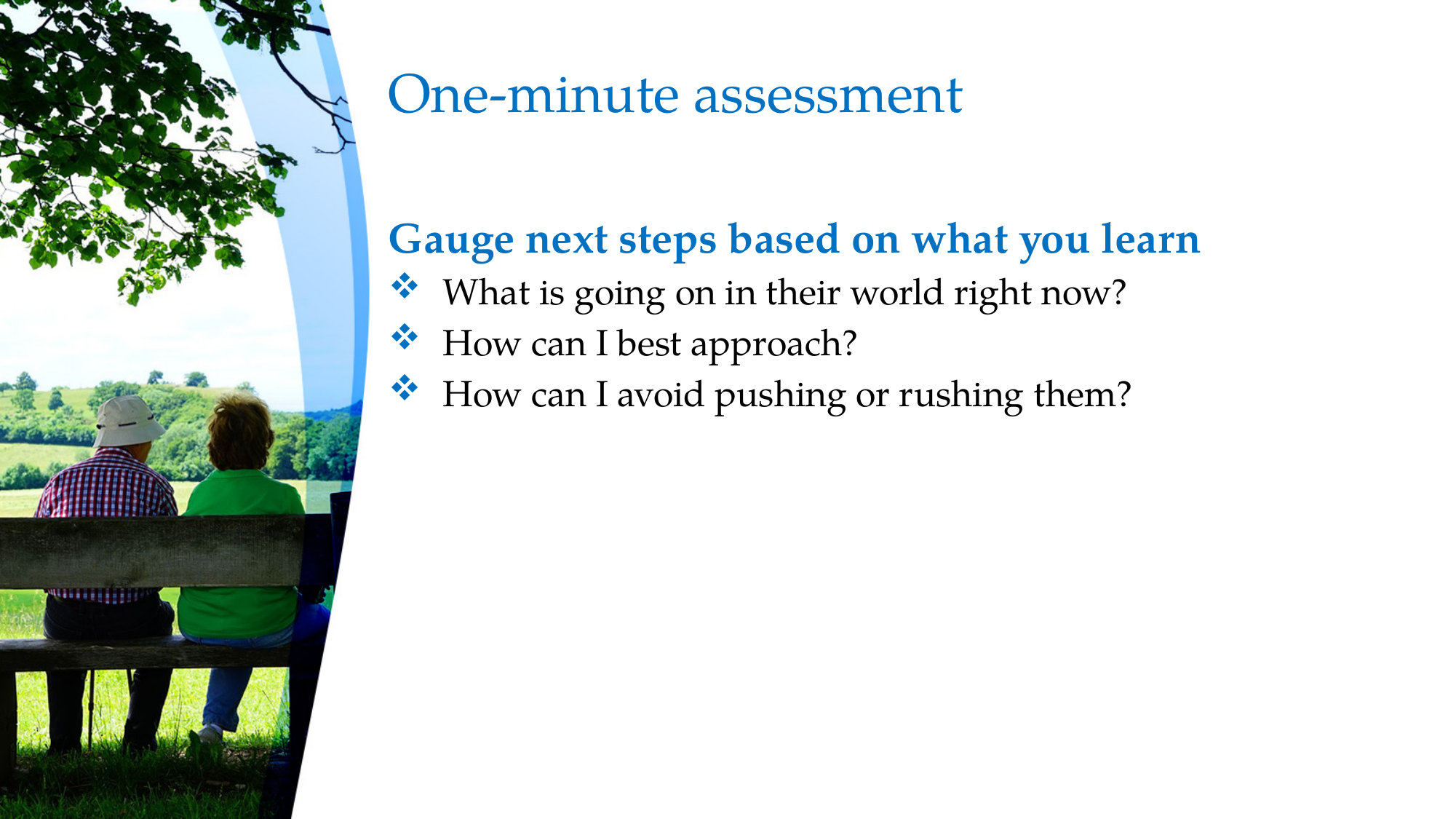

# One-minute assessment
Gauge next steps based on what you learn
What is going on in their world right now?
How can I best approach?
How can I avoid pushing or rushing them?